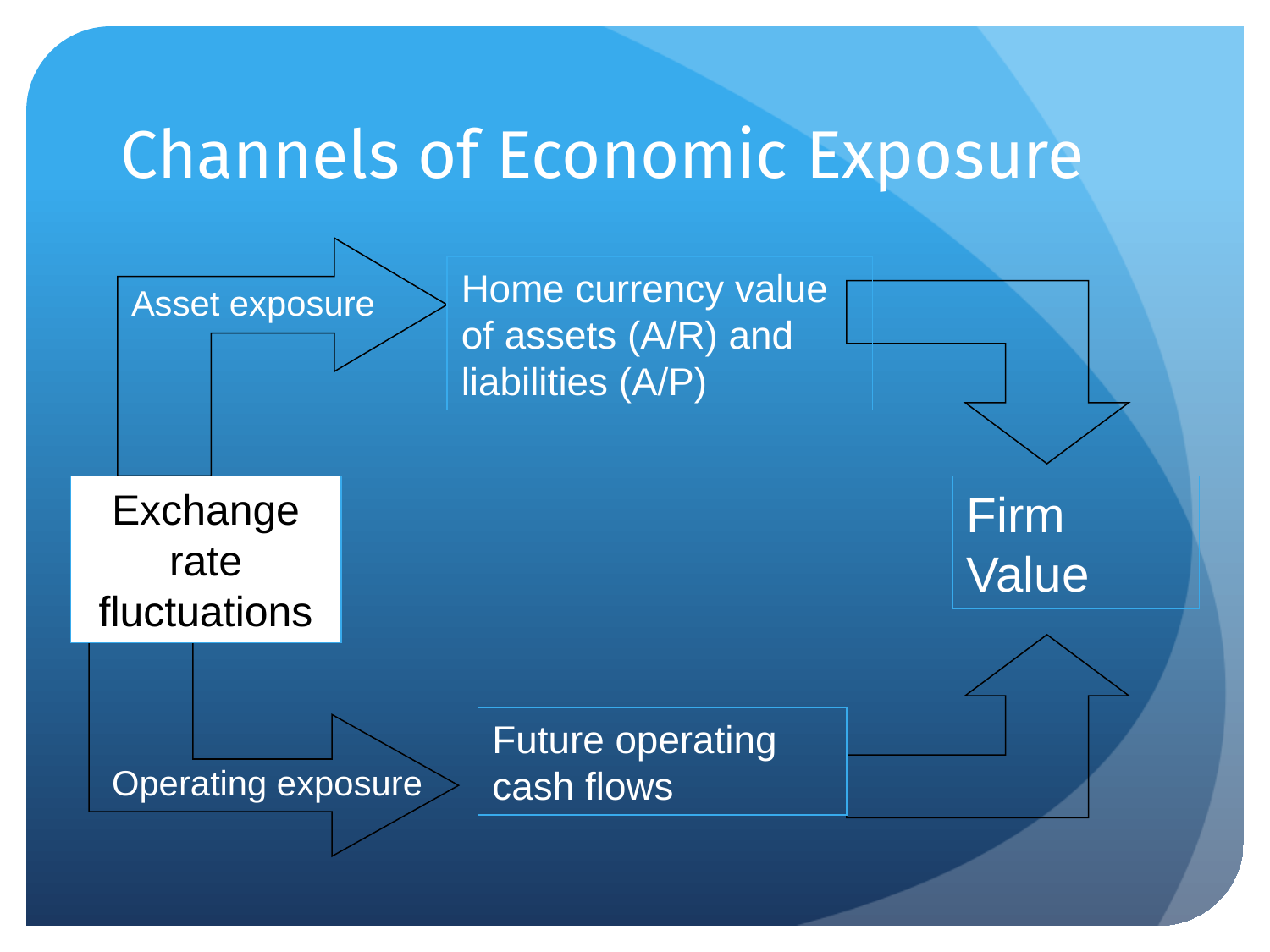

# Channels of Economic Exposure

Asset exposure
Home currency value of assets (A/R) and liabilities (A/P)

Exchange rate fluctuations
Firm Value

Operating exposure

Future operating cash flows